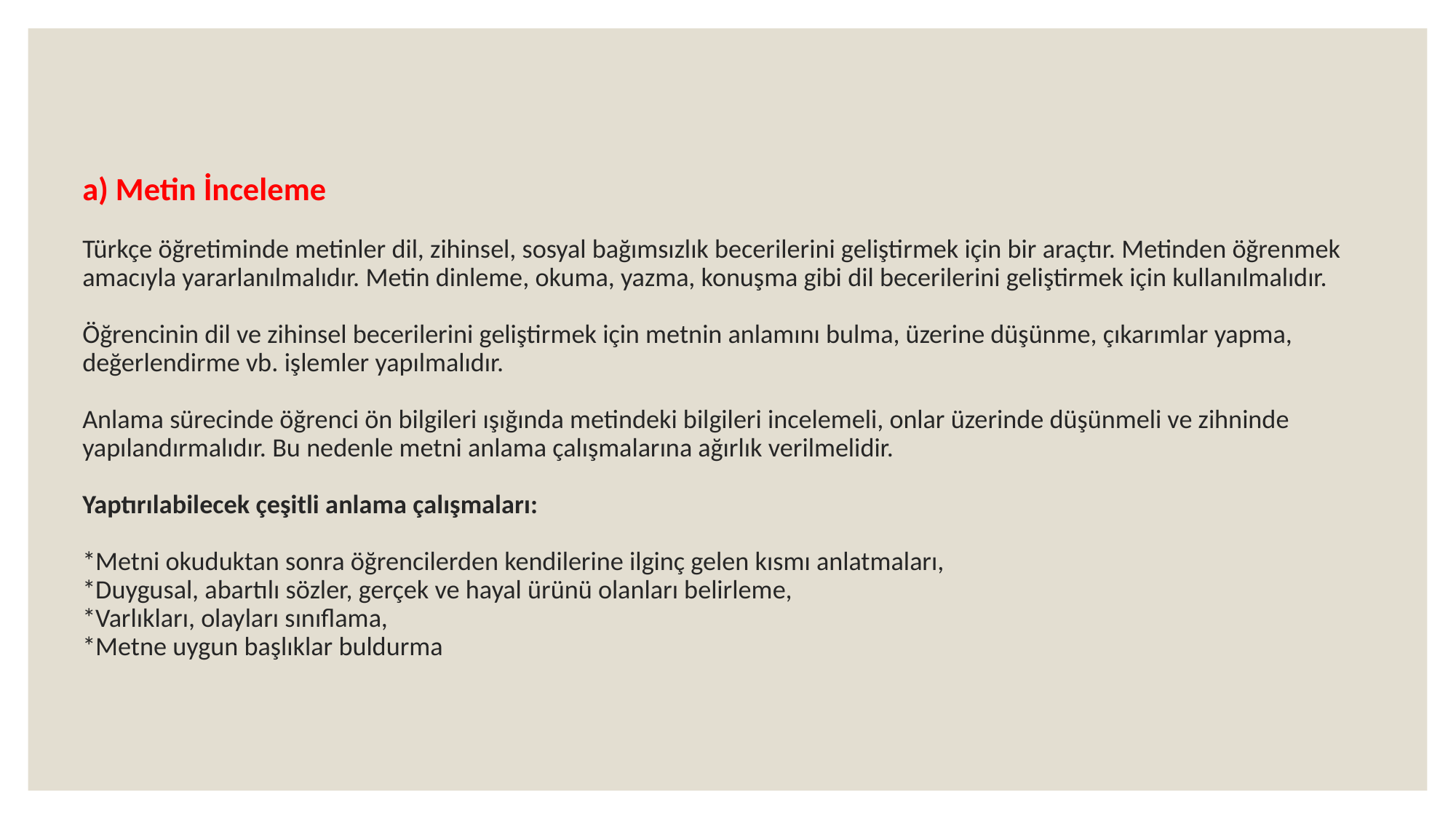

# a) Metin İnceleme   Türkçe öğretiminde metinler dil, zihinsel, sosyal bağımsızlık becerilerini geliştirmek için bir araçtır. Metinden öğrenmek amacıyla yararlanılmalıdır. Metin dinleme, okuma, yazma, konuşma gibi dil becerilerini geliştirmek için kullanılmalıdır.   Öğrencinin dil ve zihinsel becerilerini geliştirmek için metnin anlamını bulma, üzerine düşünme, çıkarımlar yapma, değerlendirme vb. işlemler yapılmalıdır.   Anlama sürecinde öğrenci ön bilgileri ışığında metindeki bilgileri incelemeli, onlar üzerinde düşünmeli ve zihninde yapılandırmalıdır. Bu nedenle metni anlama çalışmalarına ağırlık verilmelidir.   Yaptırılabilecek çeşitli anlama çalışmaları:   *Metni okuduktan sonra öğrencilerden kendilerine ilginç gelen kısmı anlatmaları, *Duygusal, abartılı sözler, gerçek ve hayal ürünü olanları belirleme, *Varlıkları, olayları sınıflama, *Metne uygun başlıklar buldurma